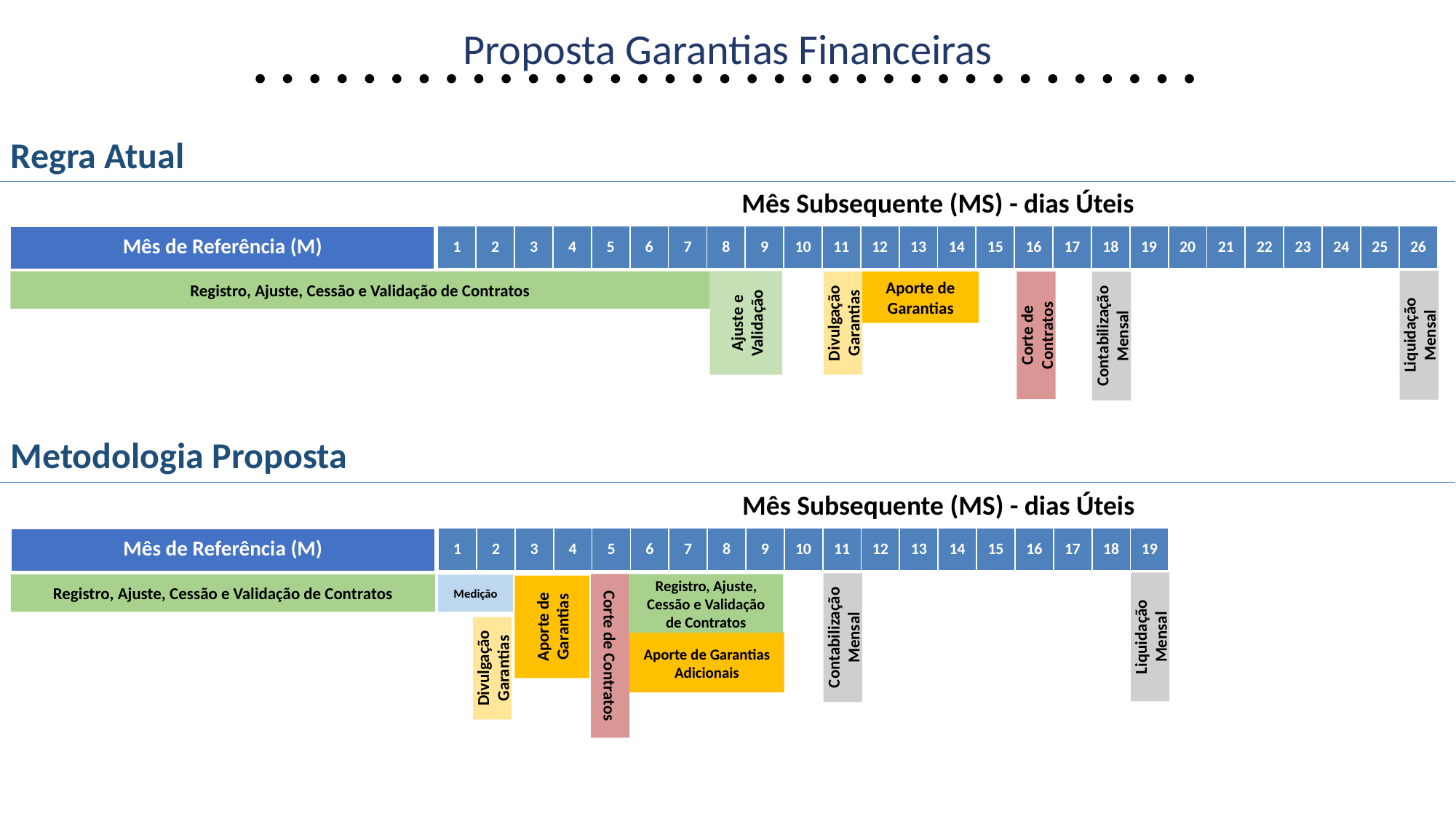

Proposta Garantias Financeiras

Regra Atual
Mês Subsequente (MS) - dias Úteis
| 1 | 2 | 3 | 4 | 5 | 6 | 7 | 8 | 9 | 10 | 11 | 12 | 13 | 14 | 15 | 16 | 17 | 18 | 19 | 20 | 21 | 22 | 23 | 24 | 25 | 26 |
| --- | --- | --- | --- | --- | --- | --- | --- | --- | --- | --- | --- | --- | --- | --- | --- | --- | --- | --- | --- | --- | --- | --- | --- | --- | --- |
| Mês de Referência (M) |
| --- |
Registro, Ajuste, Cessão e Validação de Contratos
Aporte de Garantias
Ajuste e Validação
Divulgação Garantias
Corte de Contratos
Liquidação Mensal
Contabilização Mensal
Metodologia Proposta
Mês Subsequente (MS) - dias Úteis
| 1 | 2 | 3 | 4 | 5 | 6 | 7 | 8 | 9 | 10 | 11 | 12 | 13 | 14 | 15 | 16 | 17 | 18 | 19 |
| --- | --- | --- | --- | --- | --- | --- | --- | --- | --- | --- | --- | --- | --- | --- | --- | --- | --- | --- |
| Mês de Referência (M) |
| --- |
Registro, Ajuste, Cessão e Validação de Contratos
Registro, Ajuste, Cessão e Validação de Contratos
Medição
Aporte de Garantias
Liquidação Mensal
Contabilização Mensal
Aporte de Garantias Adicionais
Corte de Contratos
Divulgação Garantias